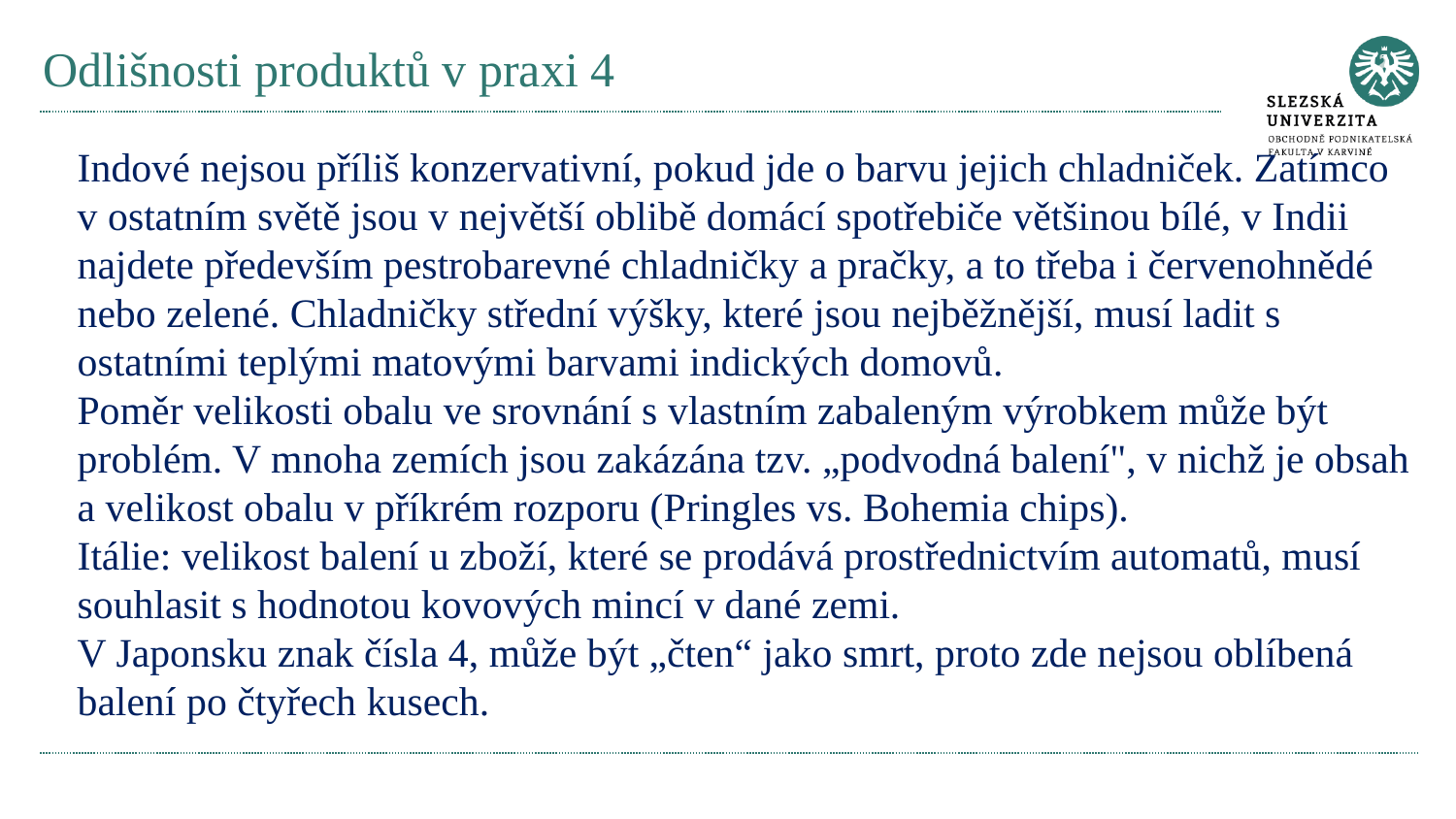

# Odlišnosti produktů v praxi 4
Indové nejsou příliš konzervativní, pokud jde o barvu jejich chladniček. Zatímco v ostatním světě jsou v největší oblibě domácí spotřebiče většinou bílé, v Indii najdete především pestrobarevné chladničky a pračky, a to třeba i červenohnědé nebo zelené. Chladničky střední výšky, které jsou nejběžnější, musí ladit s ostatními teplými matovými barvami indických domovů.
Poměr velikosti obalu ve srovnání s vlastním zabaleným výrobkem může být problém. V mnoha zemích jsou zakázána tzv. „podvodná balení", v nichž je obsah a velikost obalu v příkrém rozporu (Pringles vs. Bohemia chips).
Itálie: velikost balení u zboží, které se prodává prostřednictvím automatů, musí souhlasit s hodnotou kovových mincí v dané zemi.
V Japonsku znak čísla 4, může být „čten“ jako smrt, proto zde nejsou oblíbená balení po čtyřech kusech.